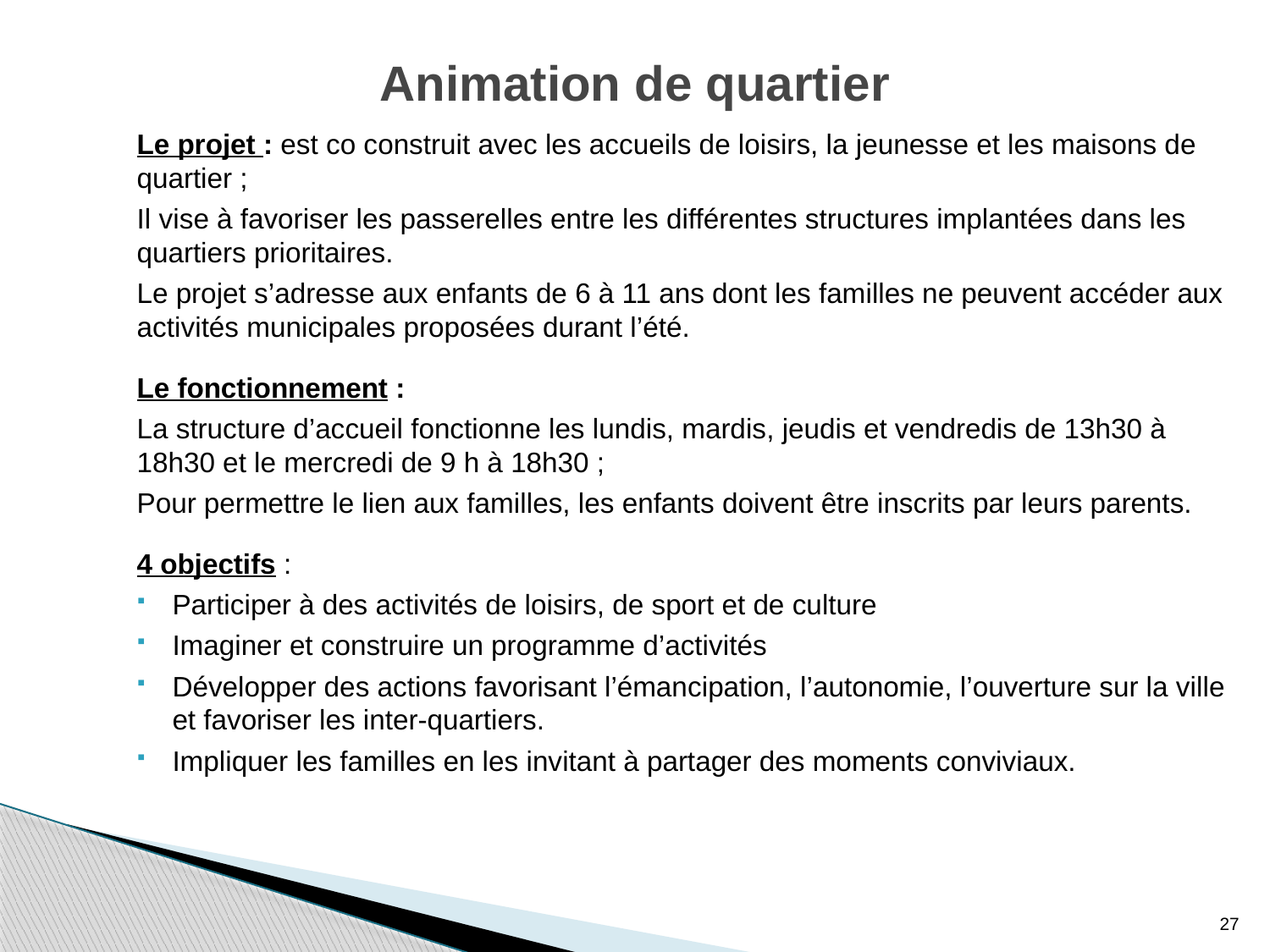

# Animation de quartier
Le projet : est co construit avec les accueils de loisirs, la jeunesse et les maisons de quartier ;
Il vise à favoriser les passerelles entre les différentes structures implantées dans les quartiers prioritaires.
Le projet s’adresse aux enfants de 6 à 11 ans dont les familles ne peuvent accéder aux activités municipales proposées durant l’été.

Le fonctionnement :
La structure d’accueil fonctionne les lundis, mardis, jeudis et vendredis de 13h30 à 18h30 et le mercredi de 9 h à 18h30 ;
Pour permettre le lien aux familles, les enfants doivent être inscrits par leurs parents.

4 objectifs :
Participer à des activités de loisirs, de sport et de culture
Imaginer et construire un programme d’activités
Développer des actions favorisant l’émancipation, l’autonomie, l’ouverture sur la ville et favoriser les inter-quartiers.
Impliquer les familles en les invitant à partager des moments conviviaux.

27